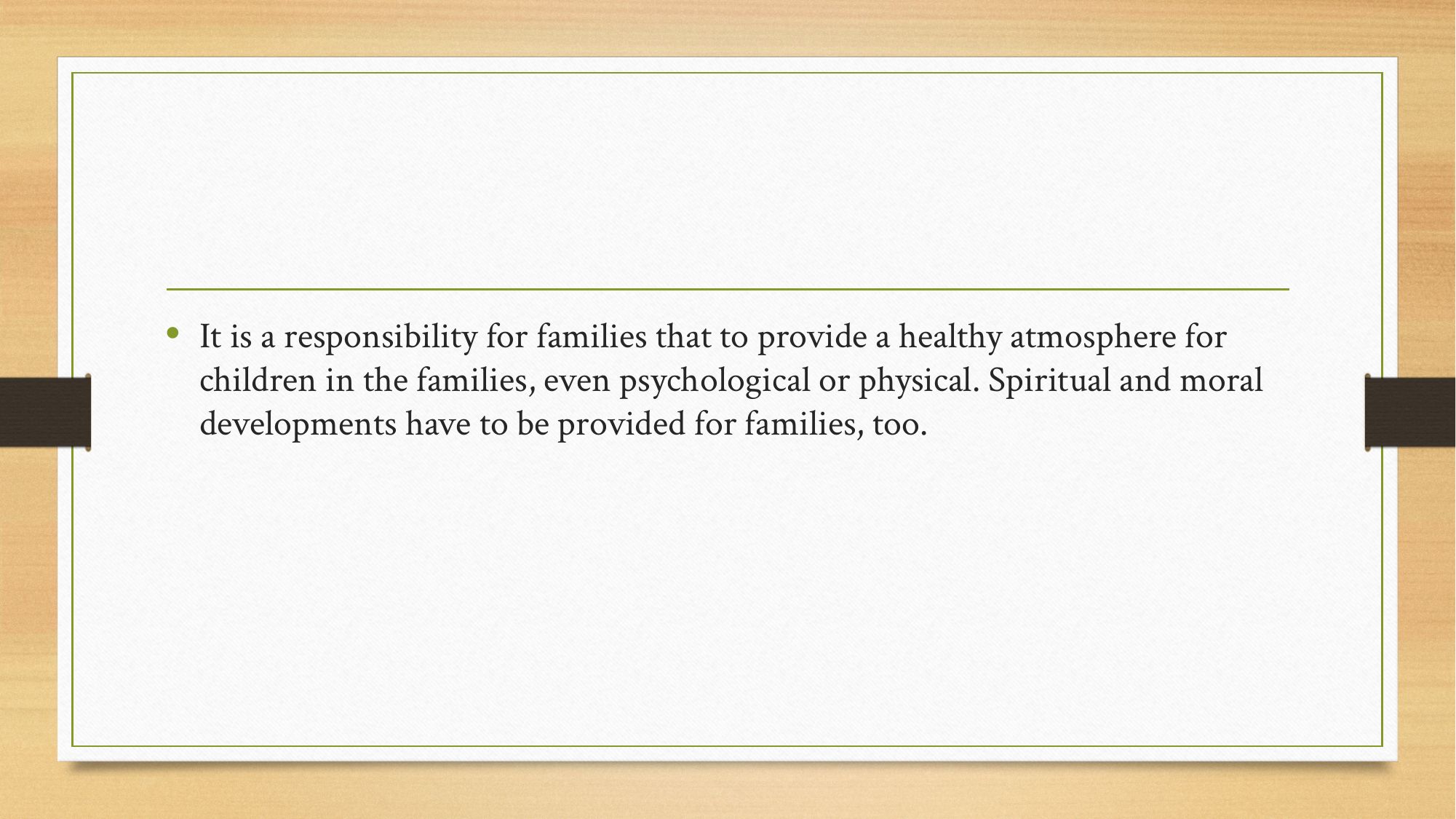

#
It is a responsibility for families that to provide a healthy atmosphere for children in the families, even psychological or physical. Spiritual and moral developments have to be provided for families, too.